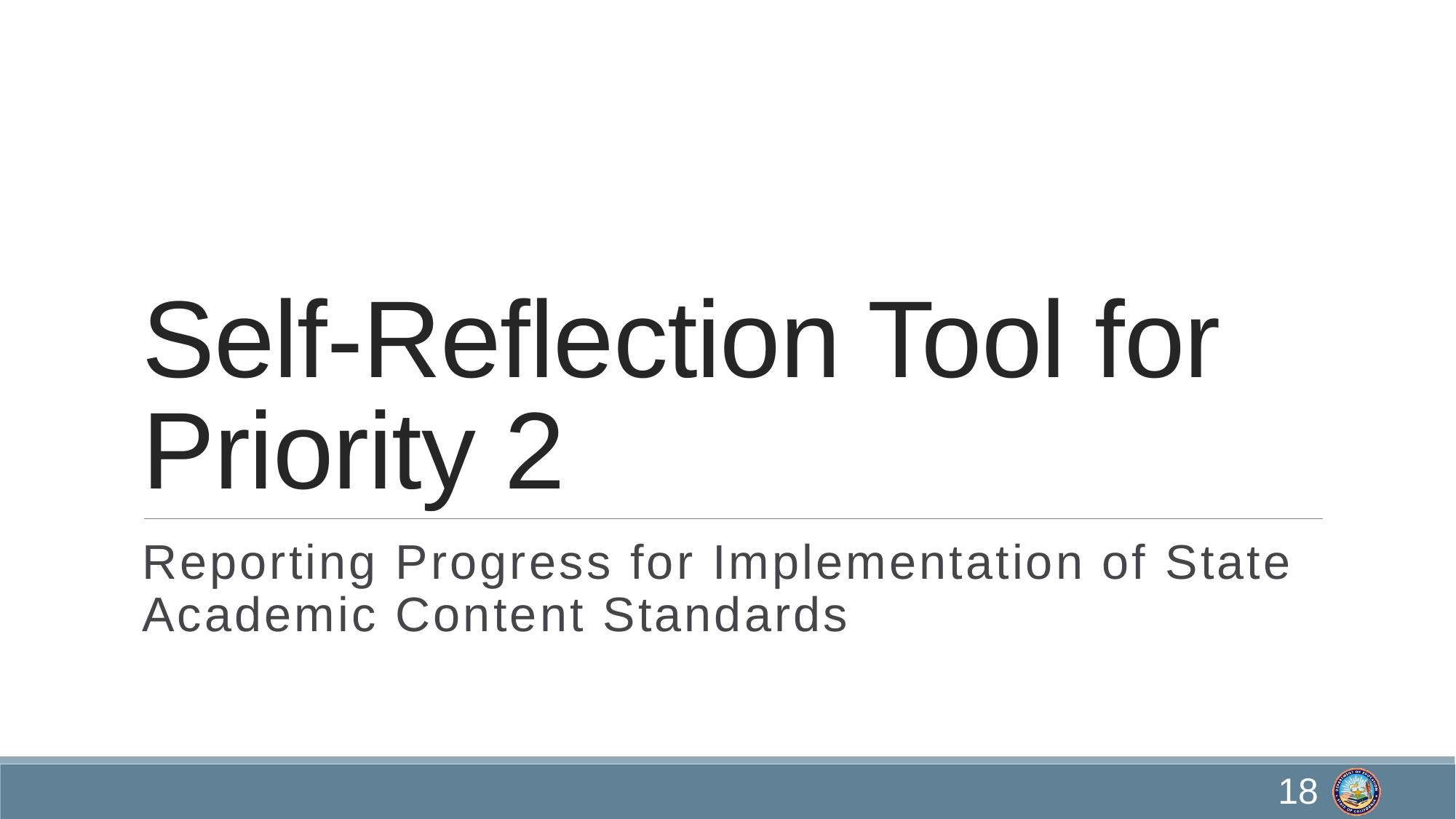

# Self-Reflection Tool for Priority 2
Reporting Progress for Implementation of State Academic Content Standards
18